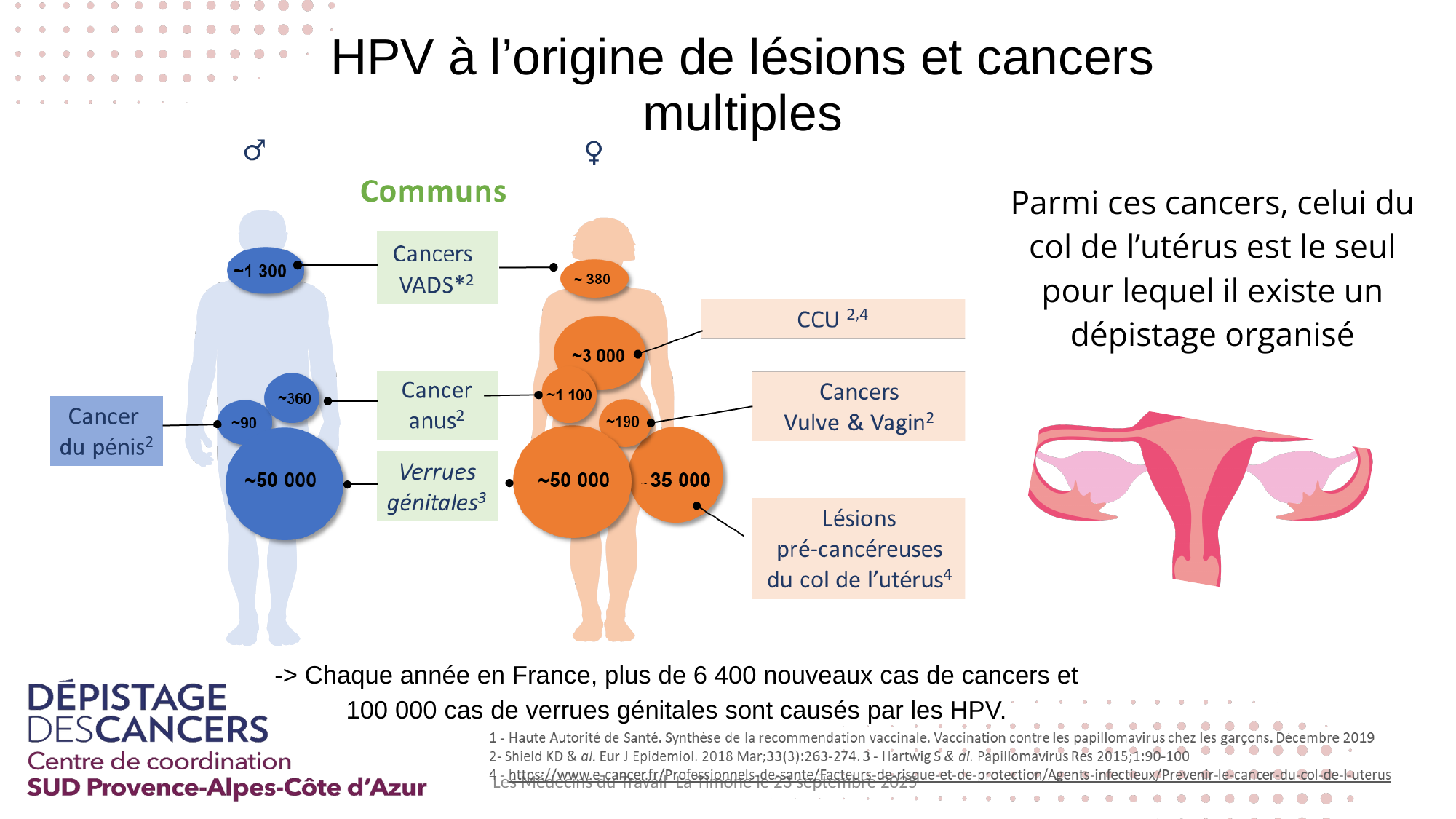

HPV à l’origine de lésions et cancers multiples

Parmi ces cancers, celui du col de l’utérus est le seul pour lequel il existe un dépistage organisé

-> Chaque année en France, plus de 6 400 nouveaux cas de cancers et
100 000 cas de verrues génitales sont causés par les HPV.

Les Médecins du Travail  La Timone le 23 septembre 2025